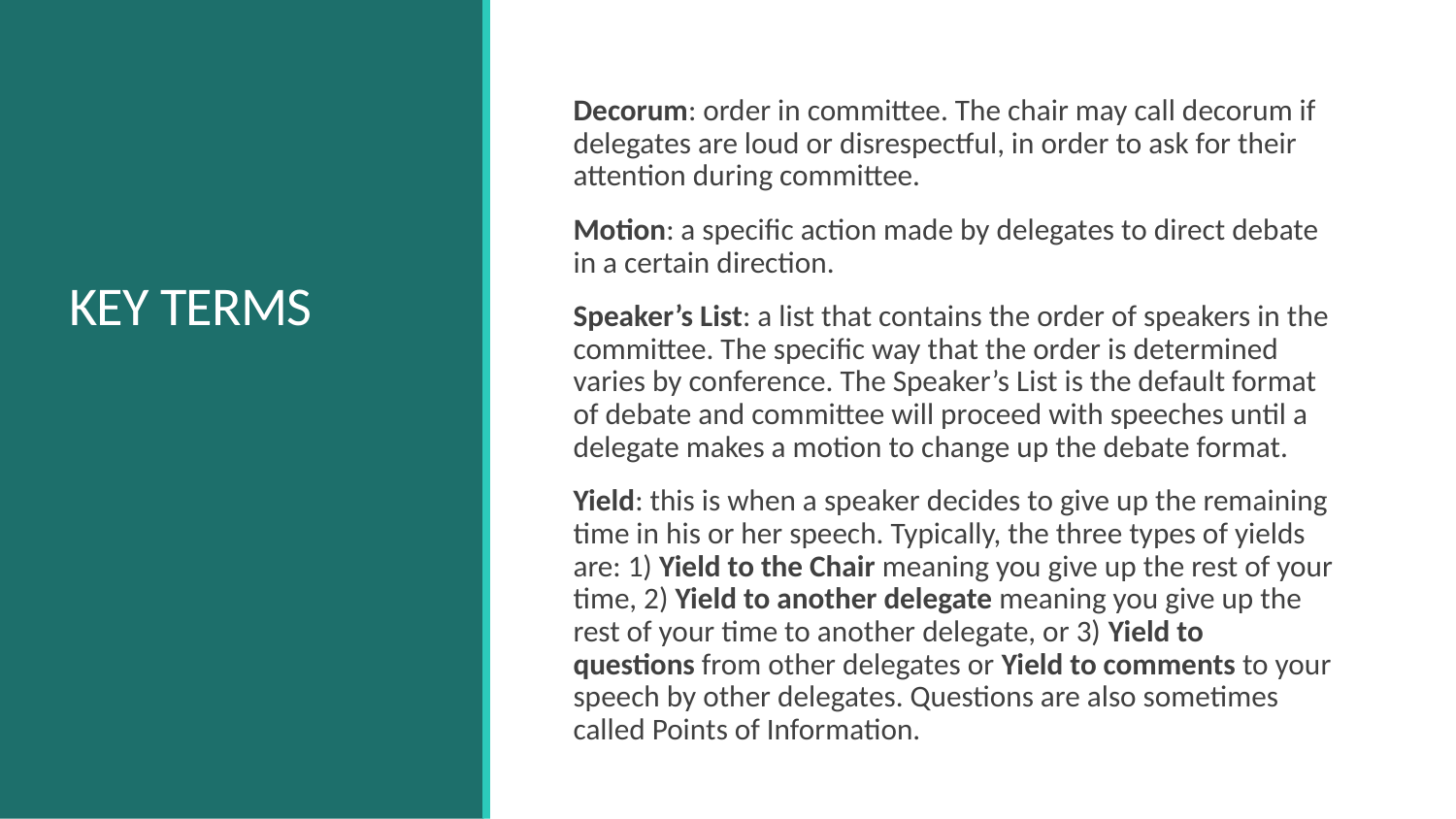

Decorum: order in committee. The chair may call decorum if delegates are loud or disrespectful, in order to ask for their attention during committee.
Motion: a specific action made by delegates to direct debate in a certain direction.
Speaker’s List: a list that contains the order of speakers in the committee. The specific way that the order is determined varies by conference. The Speaker’s List is the default format of debate and committee will proceed with speeches until a delegate makes a motion to change up the debate format.
Yield: this is when a speaker decides to give up the remaining time in his or her speech. Typically, the three types of yields are: 1) Yield to the Chair meaning you give up the rest of your time, 2) Yield to another delegate meaning you give up the rest of your time to another delegate, or 3) Yield to questions from other delegates or Yield to comments to your speech by other delegates. Questions are also sometimes called Points of Information.
# KEY TERMS